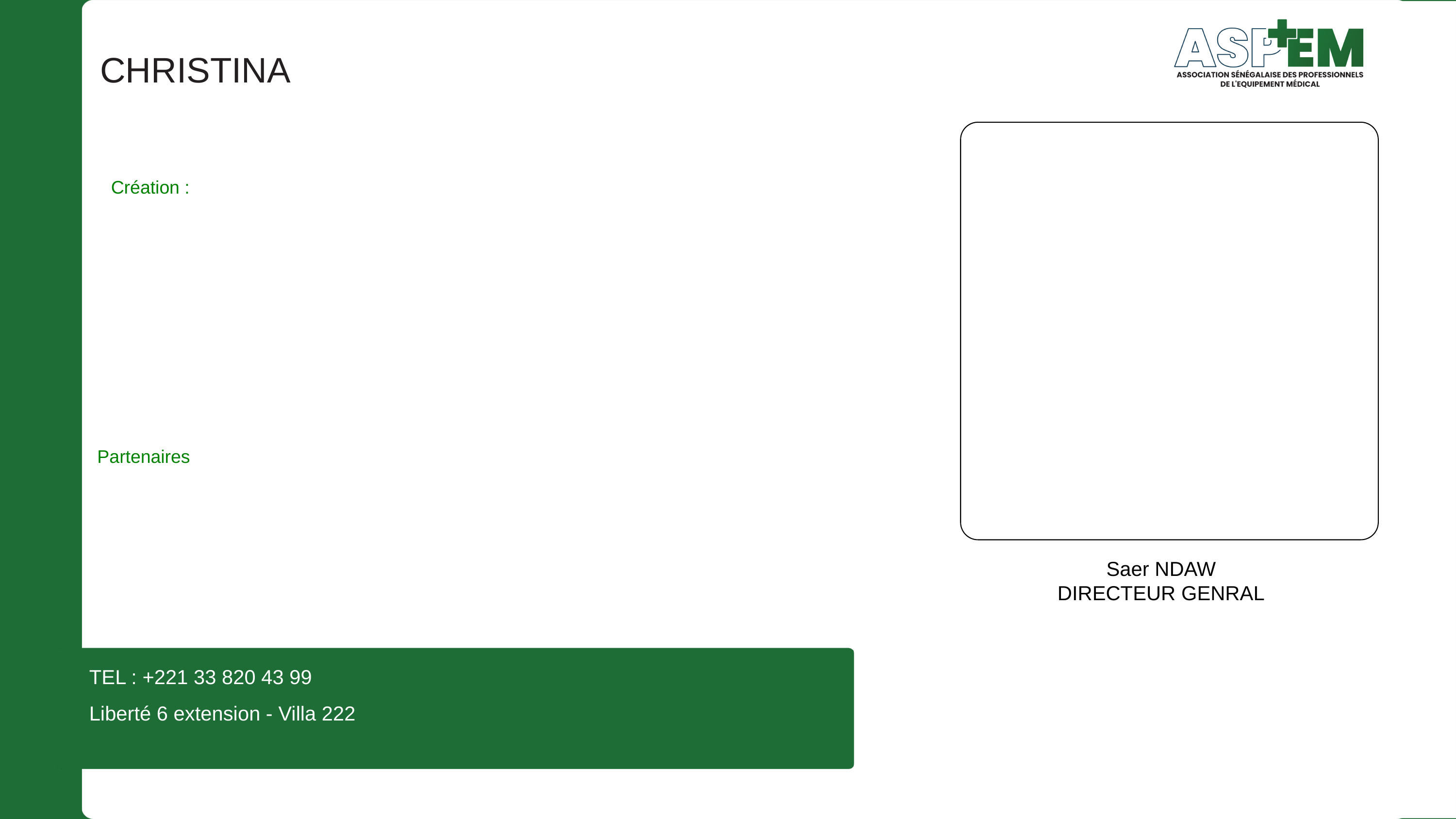

CHRISTINA

Création :
Partenaires
Saer NDAW
DIRECTEUR GENRAL

TEL : +221 33 820 43 99

Saer NDAW
+221 33 820 43 99
christinamedicalsn@gmail.com

Liberté 6 extension - Villa 222